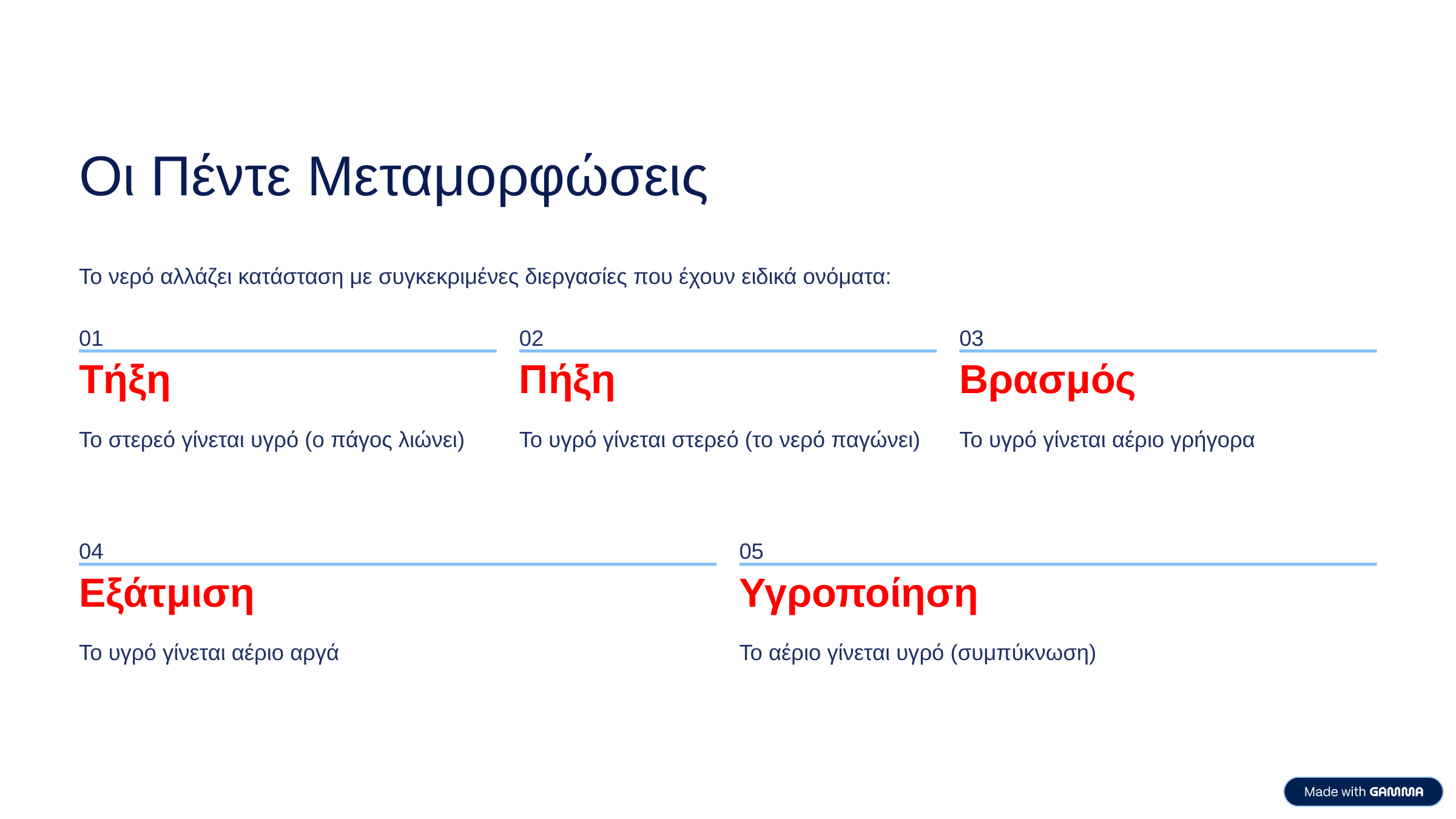

Οι Πέντε Μεταμορφώσεις
Το νερό αλλάζει κατάσταση με συγκεκριμένες διεργασίες που έχουν ειδικά ονόματα:
01
02
03

Τήξη
Πήξη
Βρασμός
Το στερεό γίνεται υγρό (ο πάγος λιώνει)
Το υγρό γίνεται στερεό (το νερό παγώνει)
Το υγρό γίνεται αέριο γρήγορα
04
05

Εξάτμιση
Υγροποίηση
Το υγρό γίνεται αέριο αργά
Το αέριο γίνεται υγρό (συμπύκνωση)